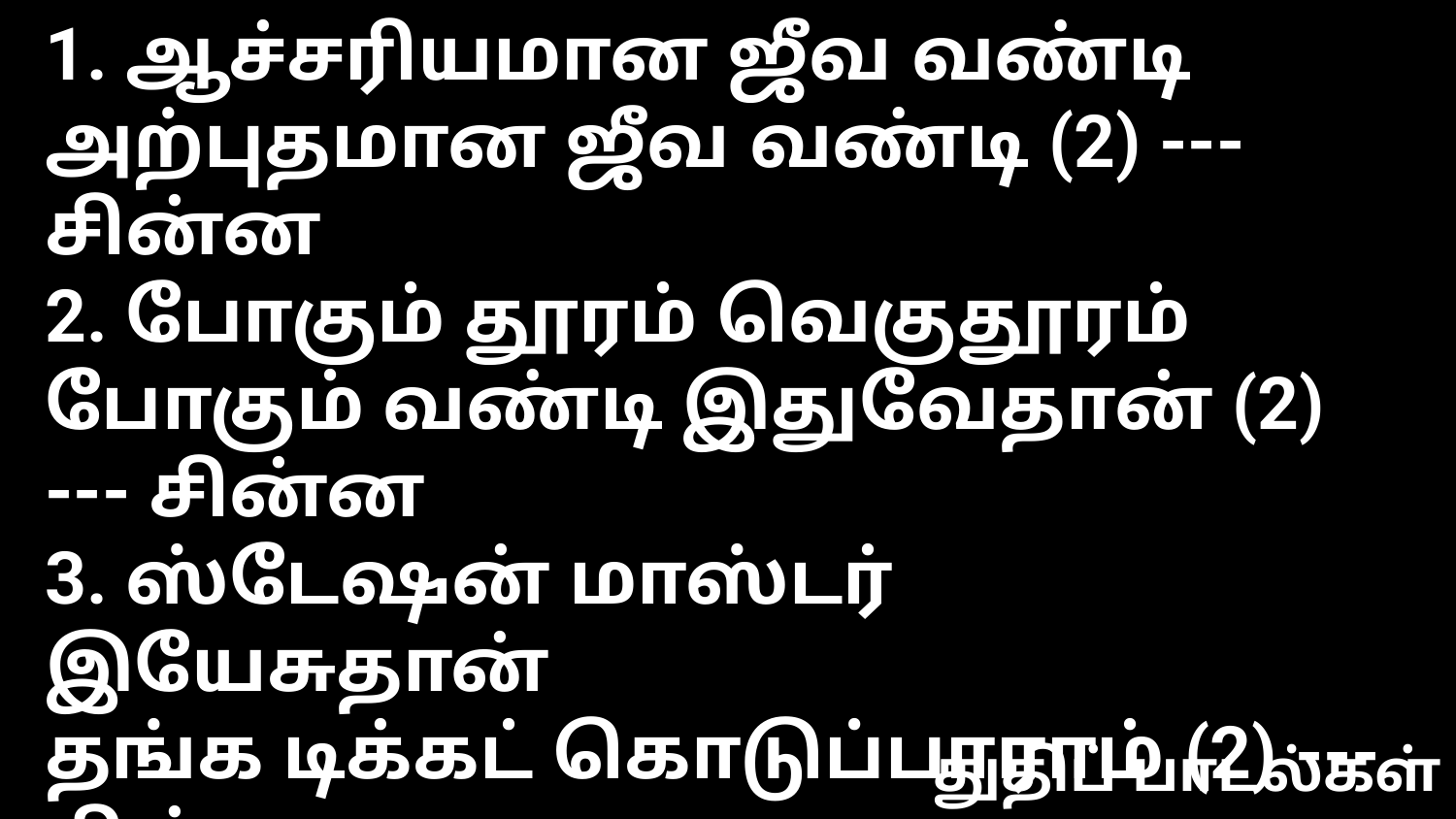

1. ஆச்சரியமான ஜீவ வண்டி
அற்புதமான ஜீவ வண்டி (2) --- சின்ன
2. போகும் தூரம் வெகுதூரம்
போகும் வண்டி இதுவேதான் (2) --- சின்ன
3. ஸ்டேஷன் மாஸ்டர் இயேசுதான்
தங்க டிக்கட் கொடுப்பாராம் (2) --- சின்ன
4. போகும் திக்கு இரண்டேதான்
மோட்சம் நரகம் என்பதுதான் (2) --- சின்ன
5. நீயும் இயேசுவை ஏற்றுக்கொண்டால்
மோட்சம் கொண்டு சேர்ப்பாரே (2) --- சின்ன

துதிப் பாடல்கள்